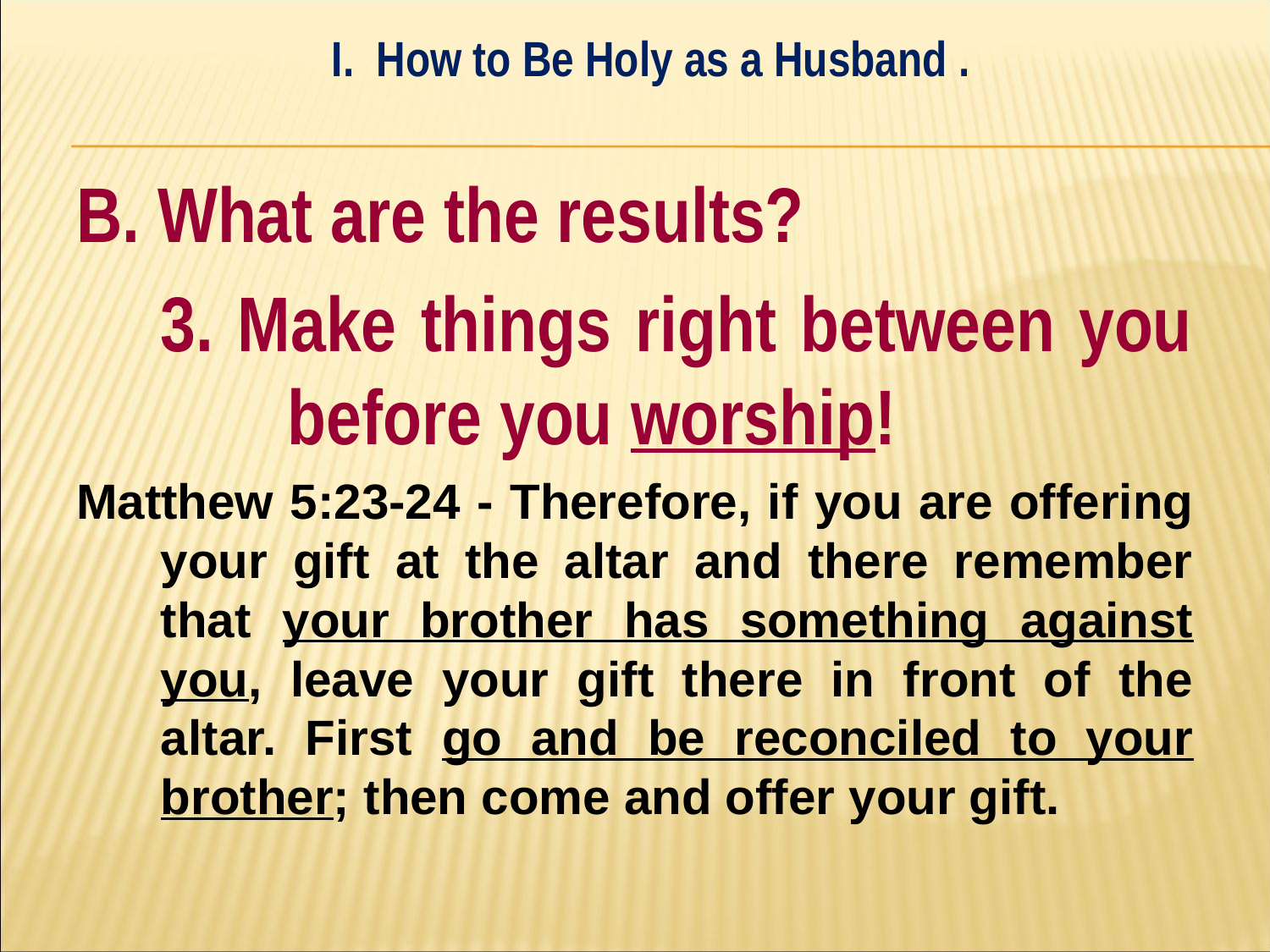

I.  How to Be Holy as a Husband .
#
B. What are the results?
	3. Make things right between you 	before you worship!
Matthew 5:23-24 - Therefore, if you are offering your gift at the altar and there remember that your brother has something against you, leave your gift there in front of the altar. First go and be reconciled to your brother; then come and offer your gift.